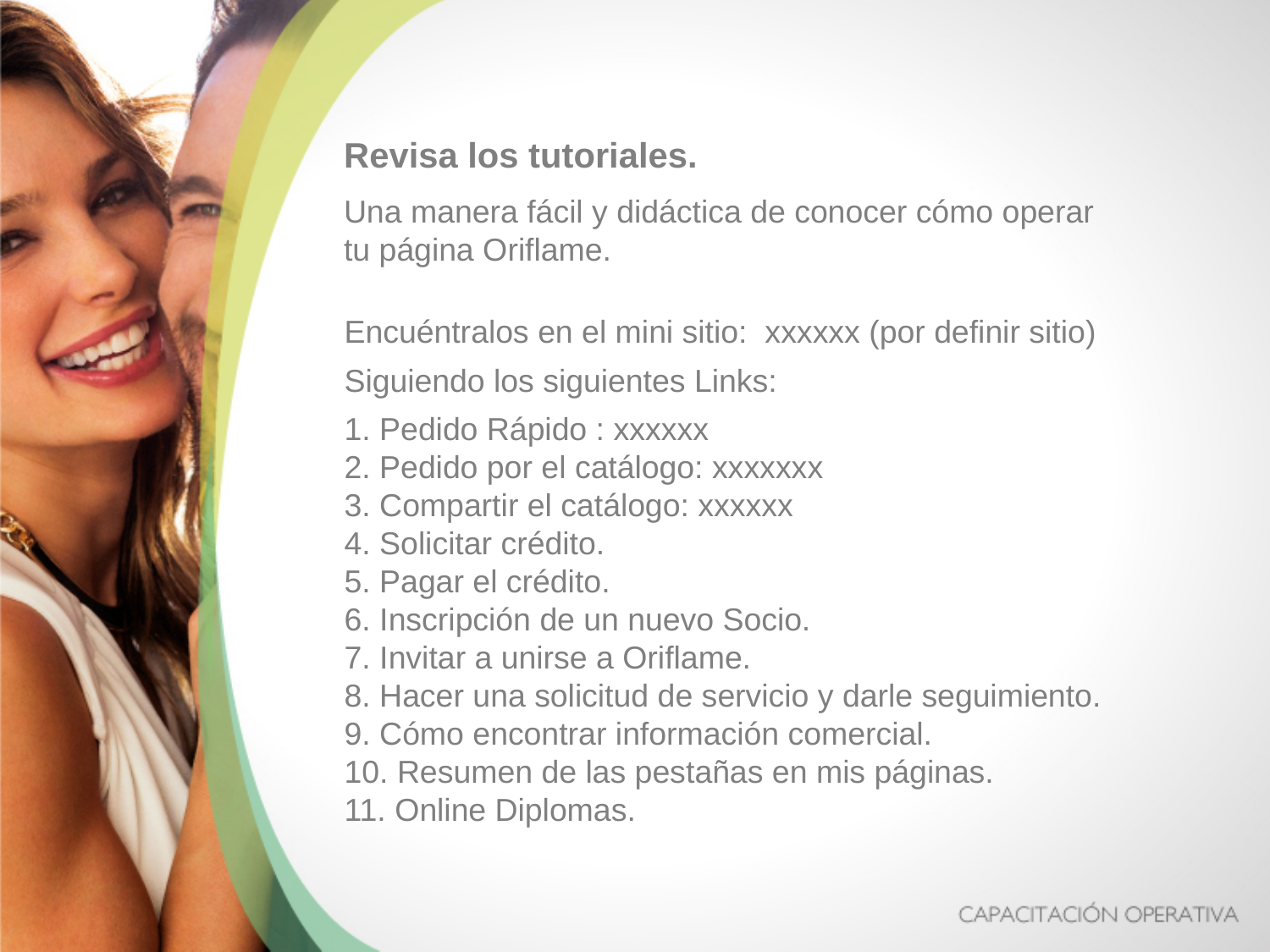

Revisa los tutoriales.
Una manera fácil y didáctica de conocer cómo operar
tu página Oriflame.
Encuéntralos en el mini sitio:  xxxxxx (por definir sitio)
Siguiendo los siguientes Links:
1. Pedido Rápido : xxxxxx
2. Pedido por el catálogo: xxxxxxx
3. Compartir el catálogo: xxxxxx
4. Solicitar crédito.
5. Pagar el crédito.
6. Inscripción de un nuevo Socio.
7. Invitar a unirse a Oriflame.
8. Hacer una solicitud de servicio y darle seguimiento.
9. Cómo encontrar información comercial.
10. Resumen de las pestañas en mis páginas.
11. Online Diplomas.